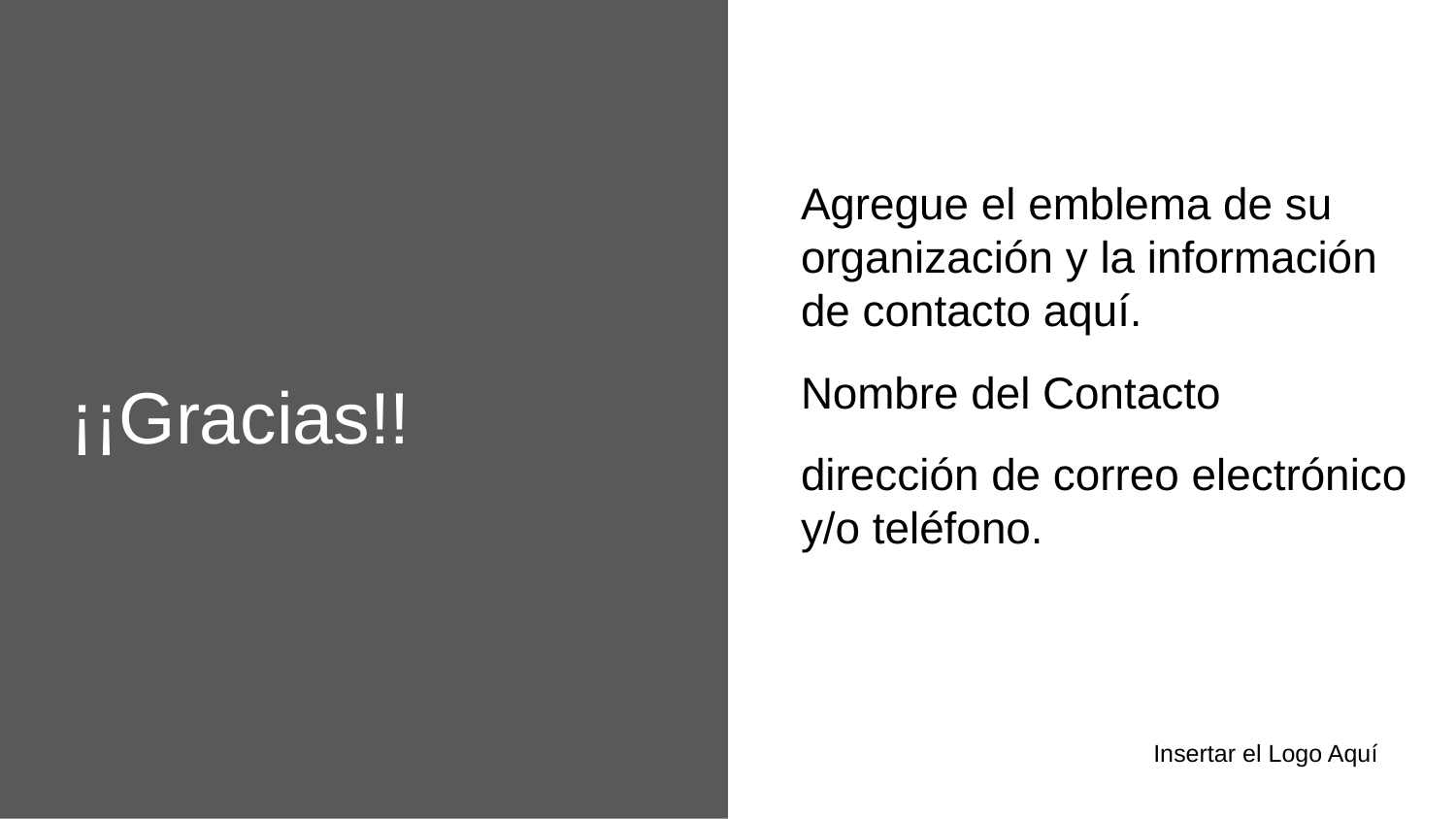

Agregue el emblema de su organización y la información de contacto aquí.
Nombre del Contacto
dirección de correo electrónico y/o teléfono.

¡¡Gracias!!